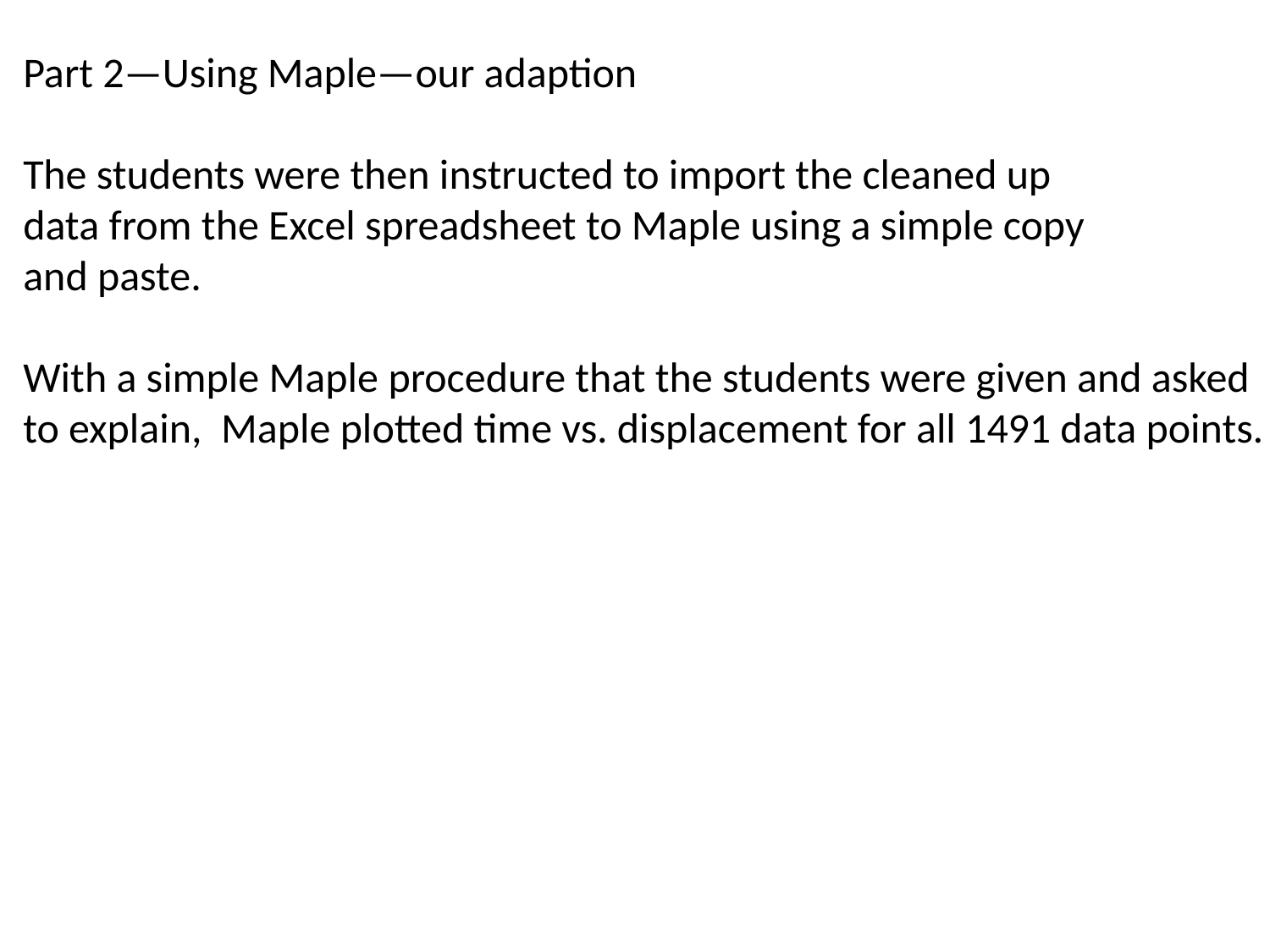

Part 2—Using Maple—our adaption

The students were then instructed to import the cleaned up
data from the Excel spreadsheet to Maple using a simple copy
and paste.

With a simple Maple procedure that the students were given and asked
to explain,  Maple plotted time vs. displacement for all 1491 data points.